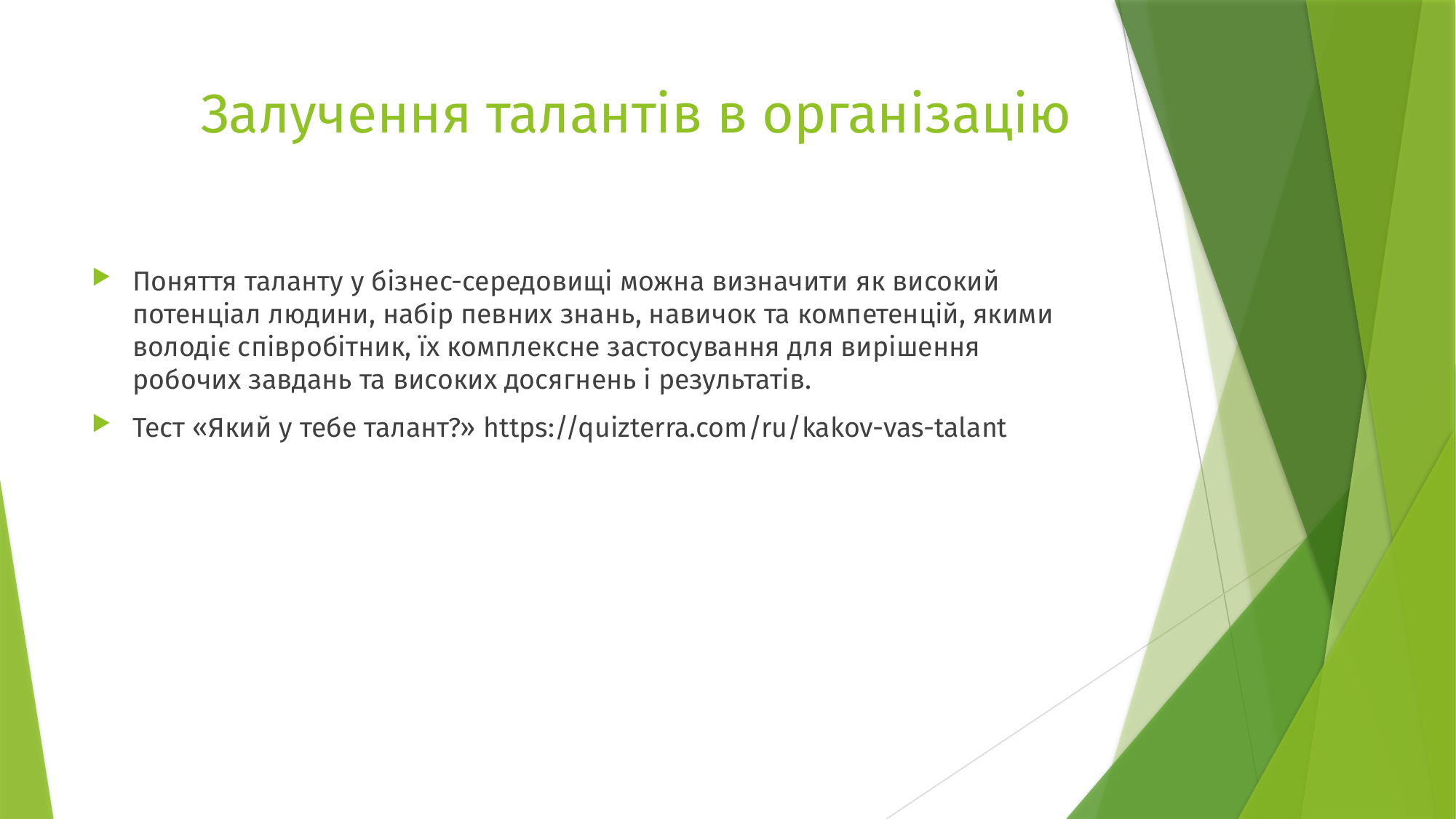

# Залучення талантів в організацію
Поняття таланту у бізнес-середовищі можна визначити як високий потенціал людини, набір певних знань, навичок та компетенцій, якими володіє співробітник, їх комплексне застосування для вирішення робочих завдань та високих досягнень і результатів.
Тест «Який у тебе талант?» https://quizterra.com/ru/kakov-vas-talant